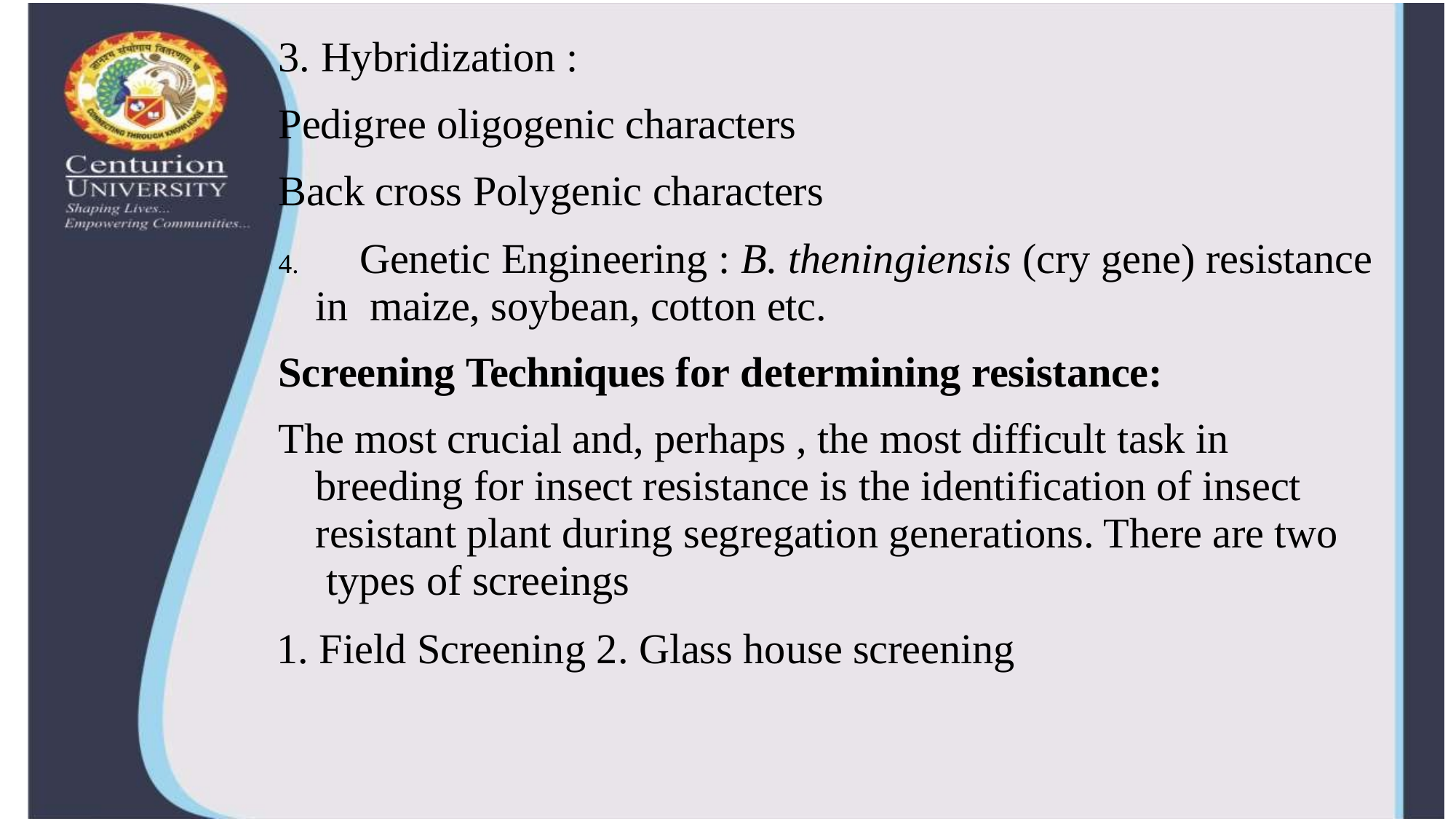

Hybridization :
Pedigree oligogenic characters  Back cross Polygenic characters
	Genetic Engineering : B. theningiensis (cry gene) resistance in  maize, soybean, cotton etc.
Screening Techniques for determining resistance:
The most crucial and, perhaps , the most difficult task in  breeding for insect resistance is the identification of insect  resistant plant during segregation generations. There are two  types of screeings
1. Field Screening 2. Glass house screening